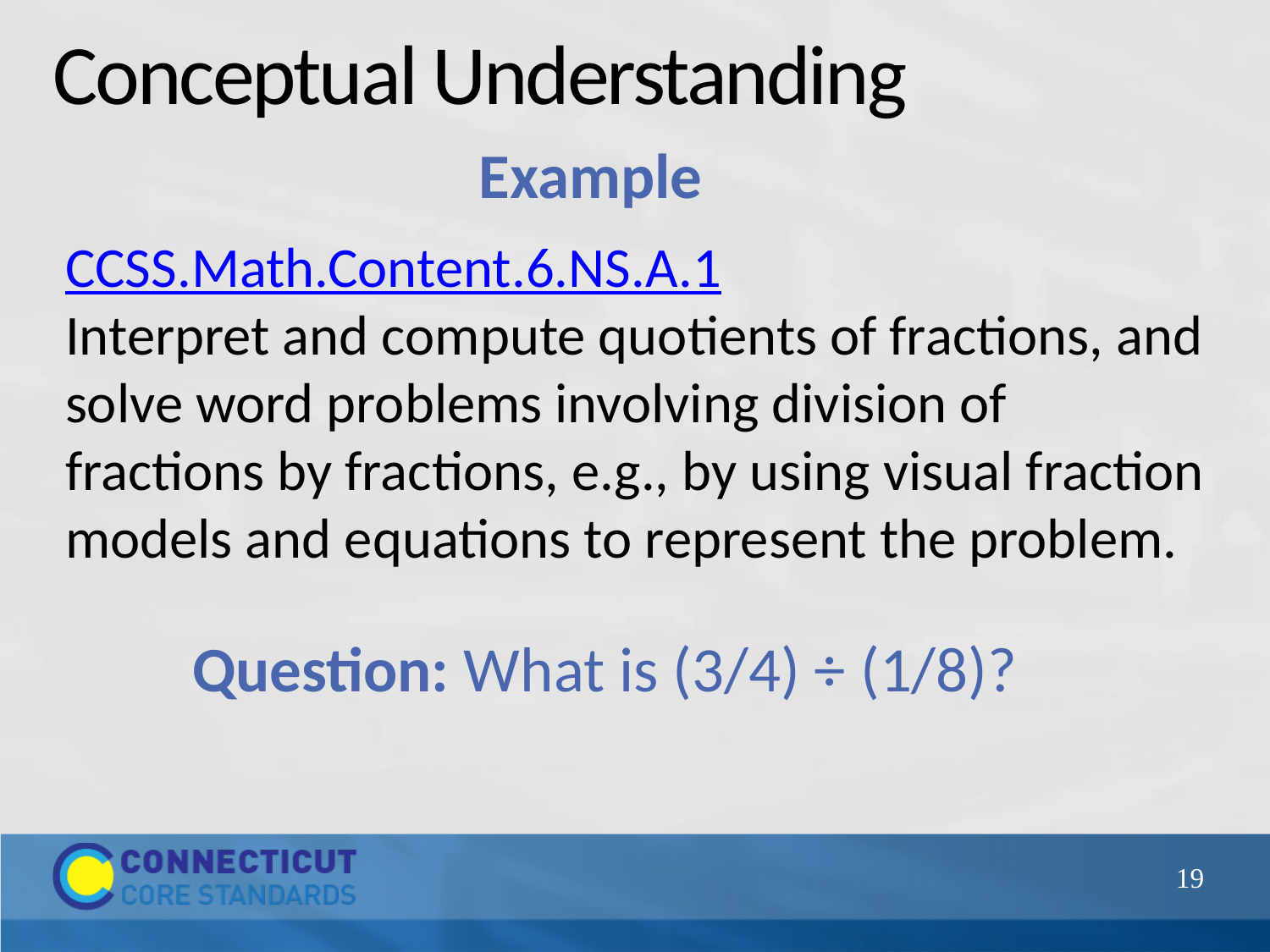

# Conceptual Understanding
Example
CCSS.Math.Content.6.NS.A.1
Interpret and compute quotients of fractions, and solve word problems involving division of fractions by fractions, e.g., by using visual fraction models and equations to represent the problem.

	Question: What is (3/4) ÷ (1/8)?

19